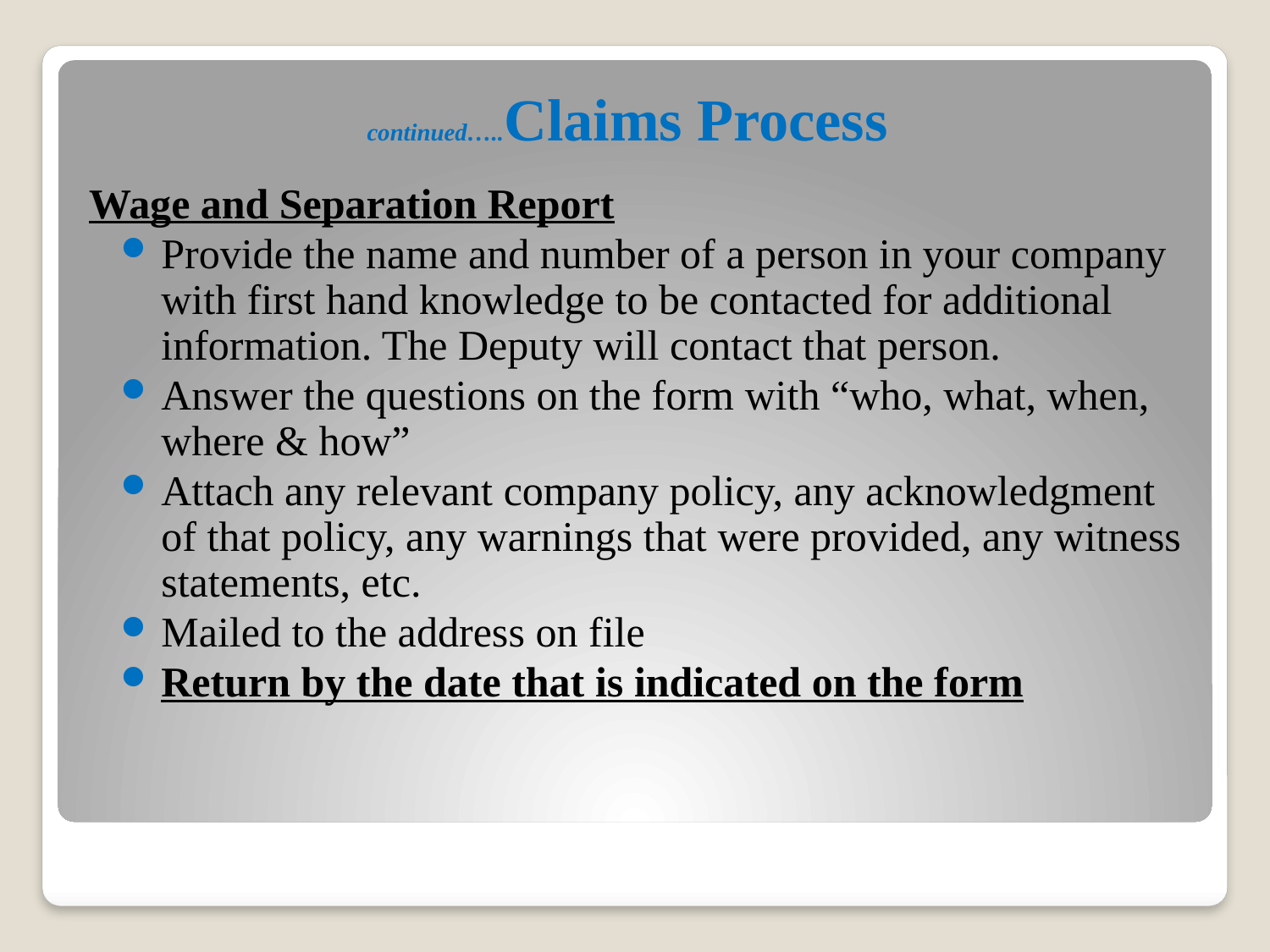

# continued…..Claims Process
Wage and Separation Report
Provide the name and number of a person in your company with first hand knowledge to be contacted for additional information. The Deputy will contact that person.
Answer the questions on the form with “who, what, when, where & how”
Attach any relevant company policy, any acknowledgment of that policy, any warnings that were provided, any witness statements, etc.
Mailed to the address on file
Return by the date that is indicated on the form